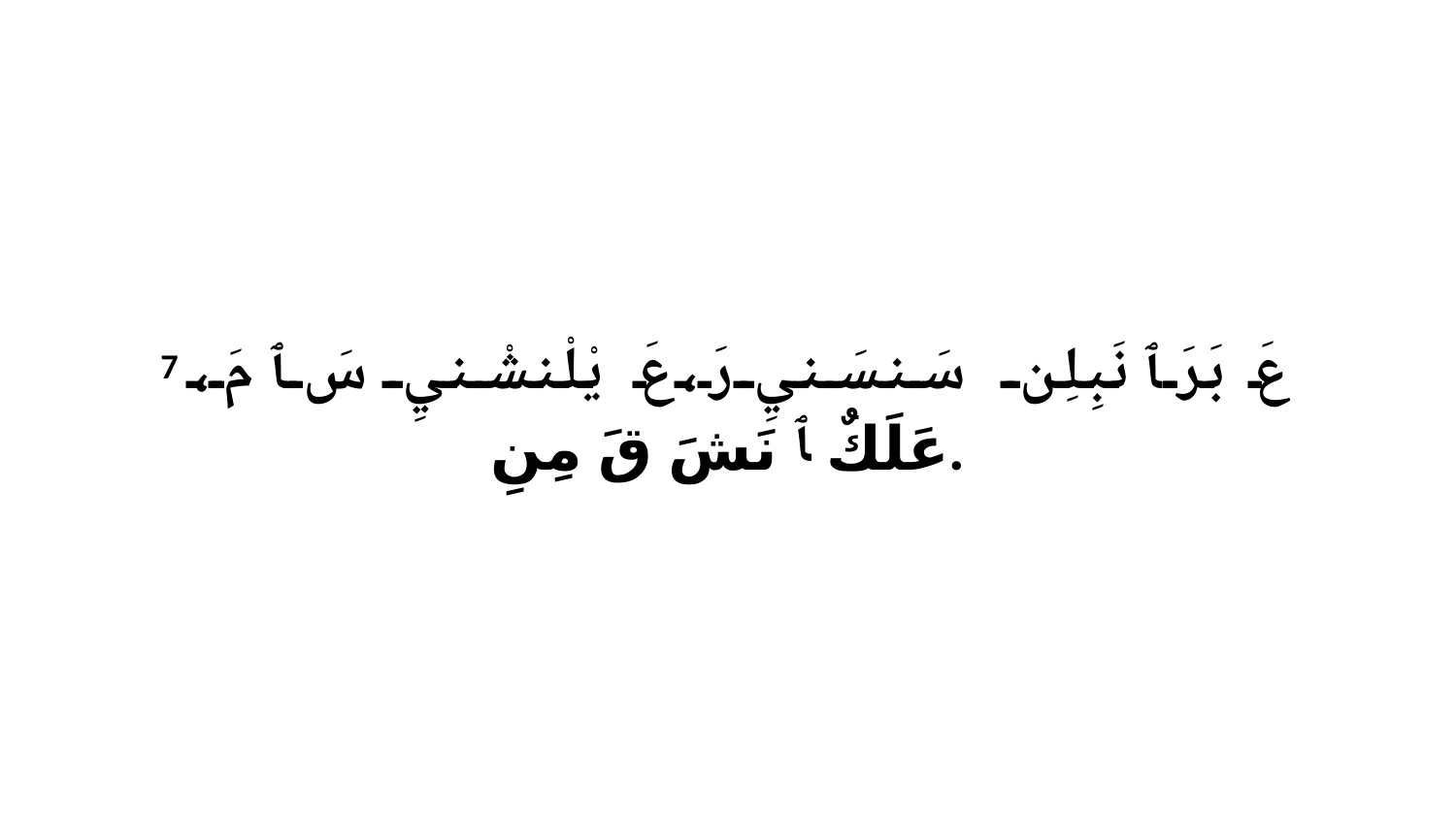

7 عَ بَرَ ﭑ نَبِلِن سَنسَنيِ رَ،عَ يْلْنشْنيِ سَ ﭑ مَ، عَلَكٌ ﭑ نَشَ قَ مِنِ.